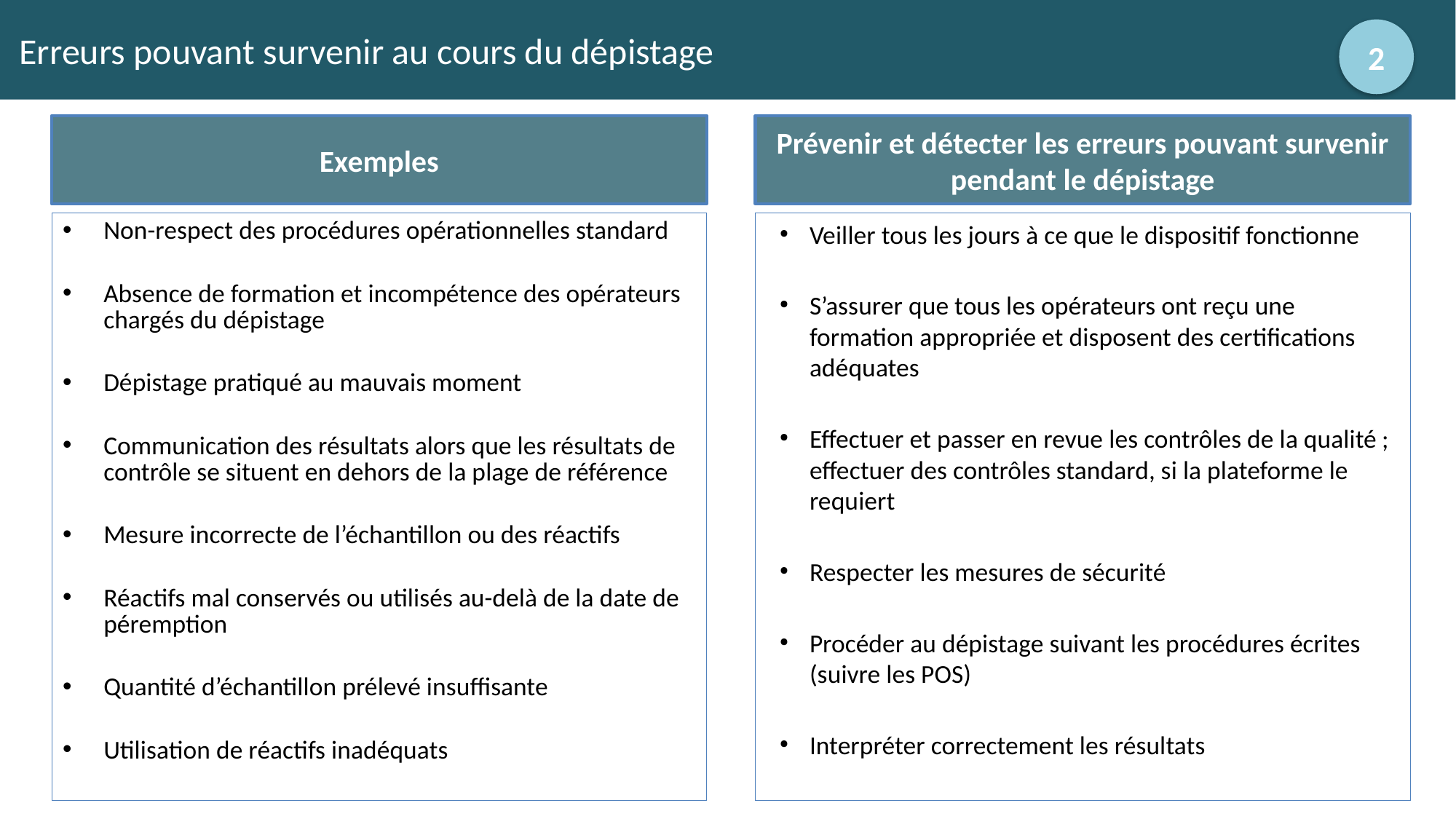

# Erreurs pouvant survenir au cours du dépistage
2
Exemples
Prévenir et détecter les erreurs pouvant survenir pendant le dépistage
Non-respect des procédures opérationnelles standard

Absence de formation et incompétence des opérateurs chargés du dépistage

Dépistage pratiqué au mauvais moment

Communication des résultats alors que les résultats de contrôle se situent en dehors de la plage de référence

Mesure incorrecte de l’échantillon ou des réactifs

Réactifs mal conservés ou utilisés au-delà de la date de péremption

Quantité d’échantillon prélevé insuffisante

Utilisation de réactifs inadéquats
Veiller tous les jours à ce que le dispositif fonctionne

S’assurer que tous les opérateurs ont reçu une formation appropriée et disposent des certifications adéquates

Effectuer et passer en revue les contrôles de la qualité ; effectuer des contrôles standard, si la plateforme le requiert

Respecter les mesures de sécurité

Procéder au dépistage suivant les procédures écrites (suivre les POS)

Interpréter correctement les résultats